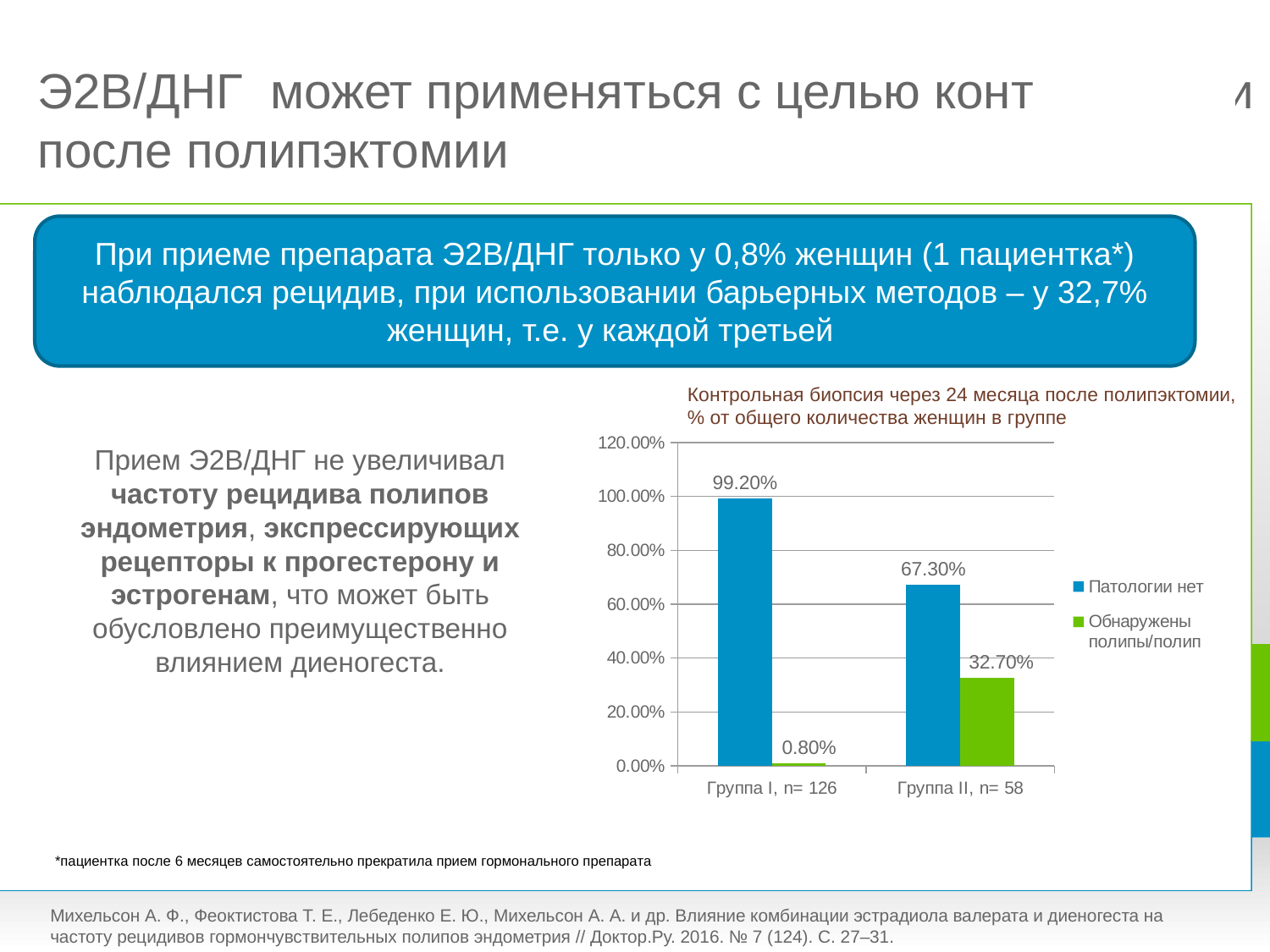

# Э2В/ДНГ  может применяться с целью контрацепции после полипэктомии
При приеме препарата Э2В/ДНГ только у 0,8% женщин (1 пациентка*) наблюдался рецидив, при использовании барьерных методов – у 32,7% женщин, т.е. у каждой третьей
Контрольная биопсия через 24 месяца после полипэктомии,
% от общего количества женщин в группе

### Chart

| Category | Патологии нет | Обнаружены полипы/полип |
|---|---|---|
| Группа I, n= 126 | 0.992 | 0.008000000000000009 |
| Группа II, n= 58 | 0.6730000000000007 | 0.32700000000000023 |
Прием Э2В/ДНГ не увеличивал частоту рецидива полипов эндометрия, экспрессирующих рецепторы к прогестерону и эстрогенам, что может быть обусловлено преимущественно влиянием диеногеста.
*пациентка после 6 месяцев самостоятельно прекратила прием гормонального препарата
Михельсон А. Ф., Феоктистова Т. Е., Лебеденко Е. Ю., Михельсон А. А. и др. Влияние комбинации эстрадиола валерата и диеногеста на частоту рецидивов гормончувствительных полипов эндометрия // Доктор.Ру. 2016. № 7 (124). С. 27–31.